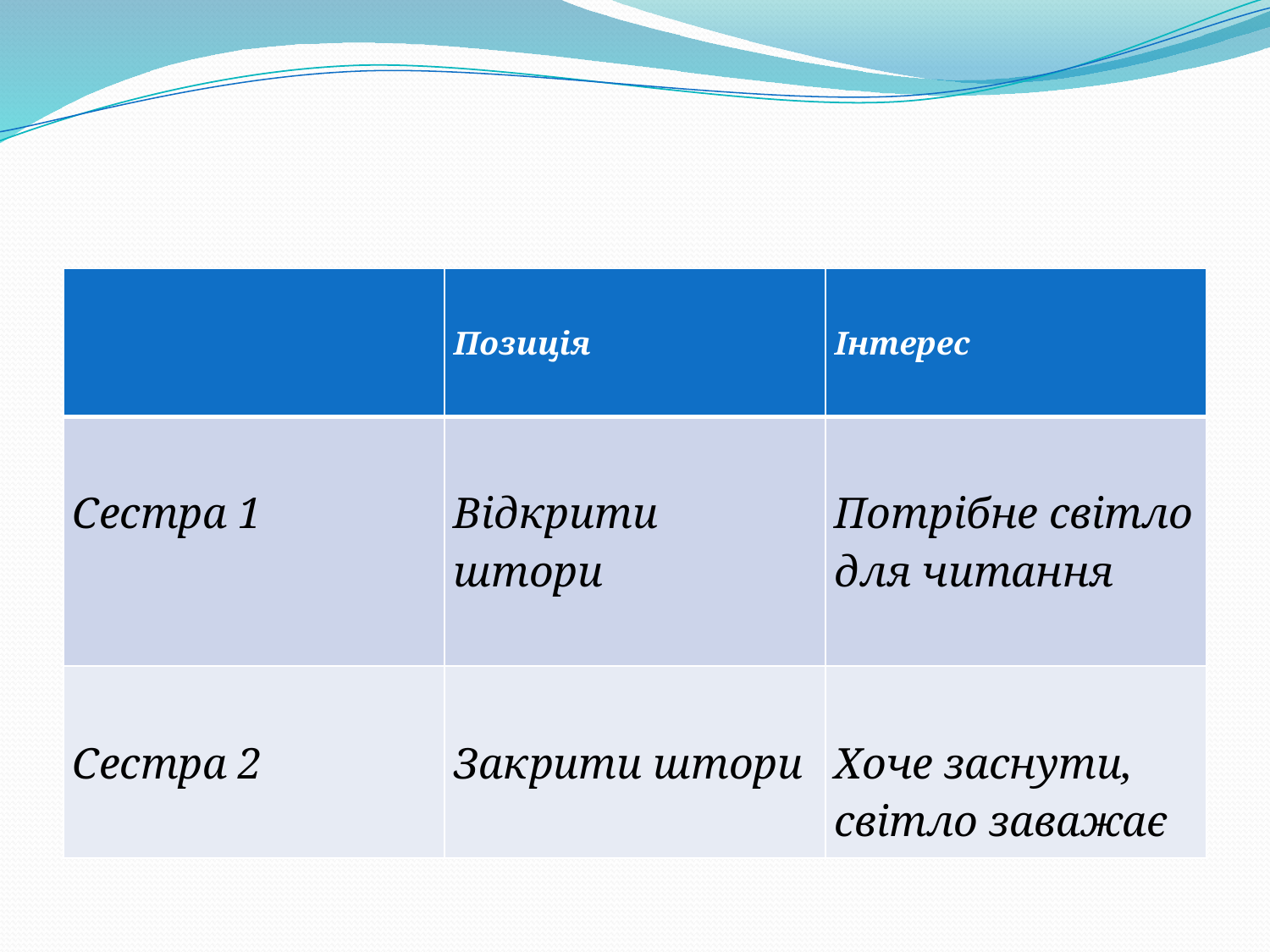

|  | Позиція | Інтерес |
| --- | --- | --- |
| Сестра 1 | Відкрити штори | Потрібне світло для читання |
| Сестра 2 | Закрити штори | Хоче заснути, світло заважає |